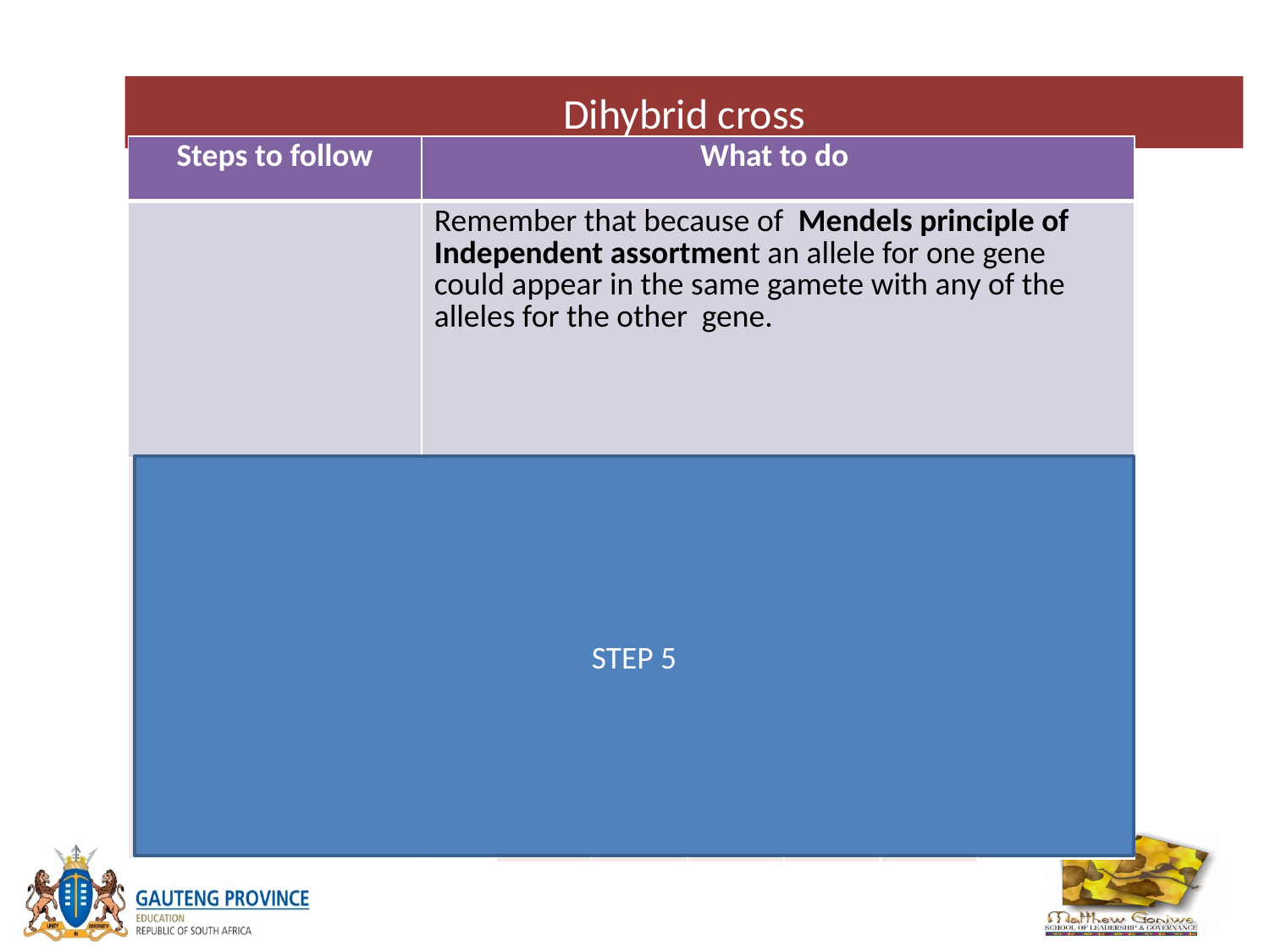

# Dihybrid cross
| Steps to follow | What to do |
| --- | --- |
|  | Remember that because of Mendels principle of Independent assortment an allele for one gene could appear in the same gamete with any of the alleles for the other gene. |
| Step 5 | Enter the possible gametes at the top and side of a Punnett square. |

STEP 5
|  | TY | ty | Ty | tY |
| --- | --- | --- | --- | --- |
| Ty |  |  |  |  |
| Ty |  |  |  |  |
| ty |  |  |  |  |
| ty |  |  |  |  |